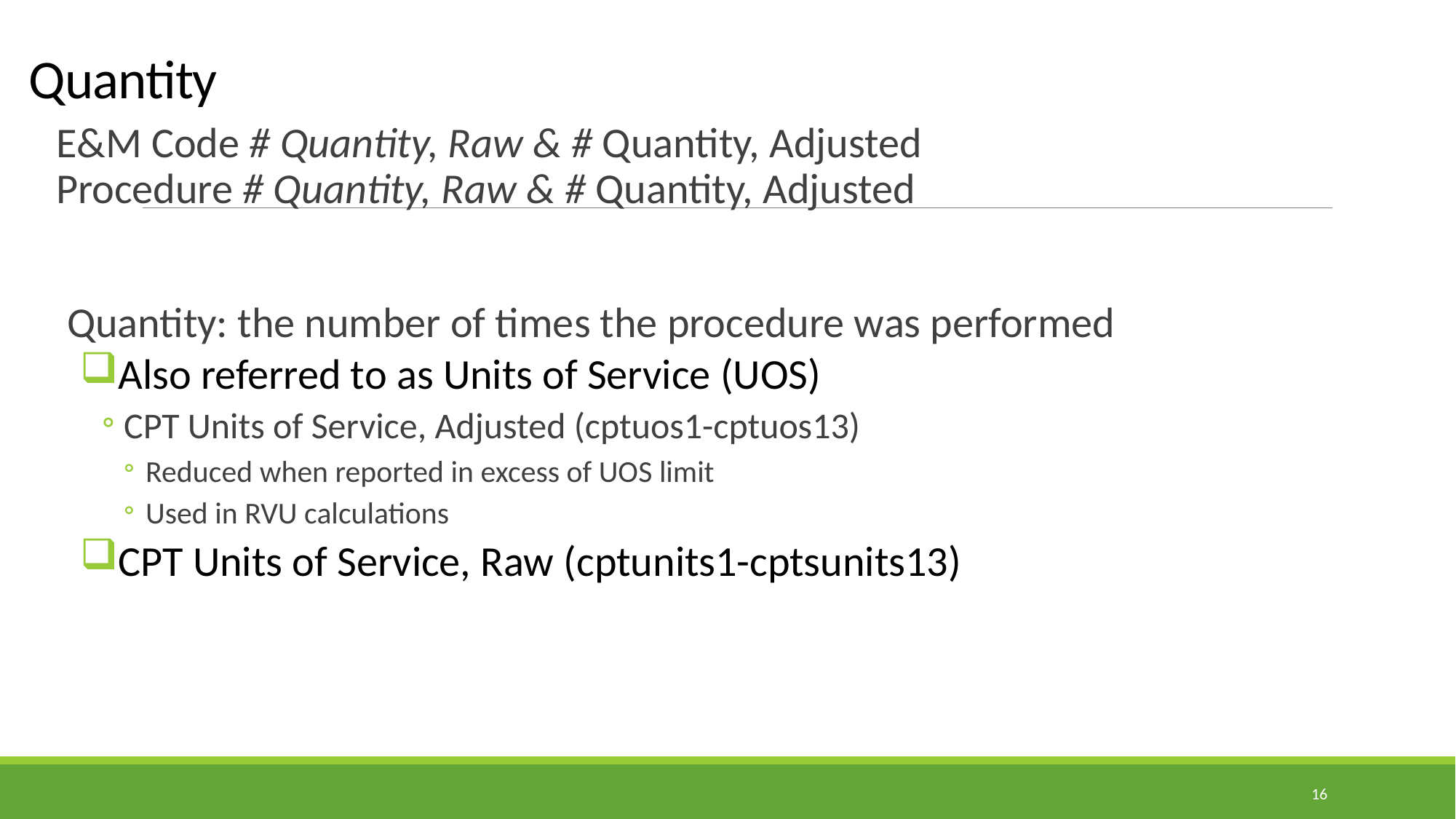

# Quantity
E&M Code # Quantity, Raw & # Quantity, Adjusted
Procedure # Quantity, Raw & # Quantity, Adjusted

Quantity: the number of times the procedure was performed
Also referred to as Units of Service (UOS)
CPT Units of Service, Adjusted (cptuos1-cptuos13)
Reduced when reported in excess of UOS limit
Used in RVU calculations
CPT Units of Service, Raw (cptunits1-cptsunits13)
16